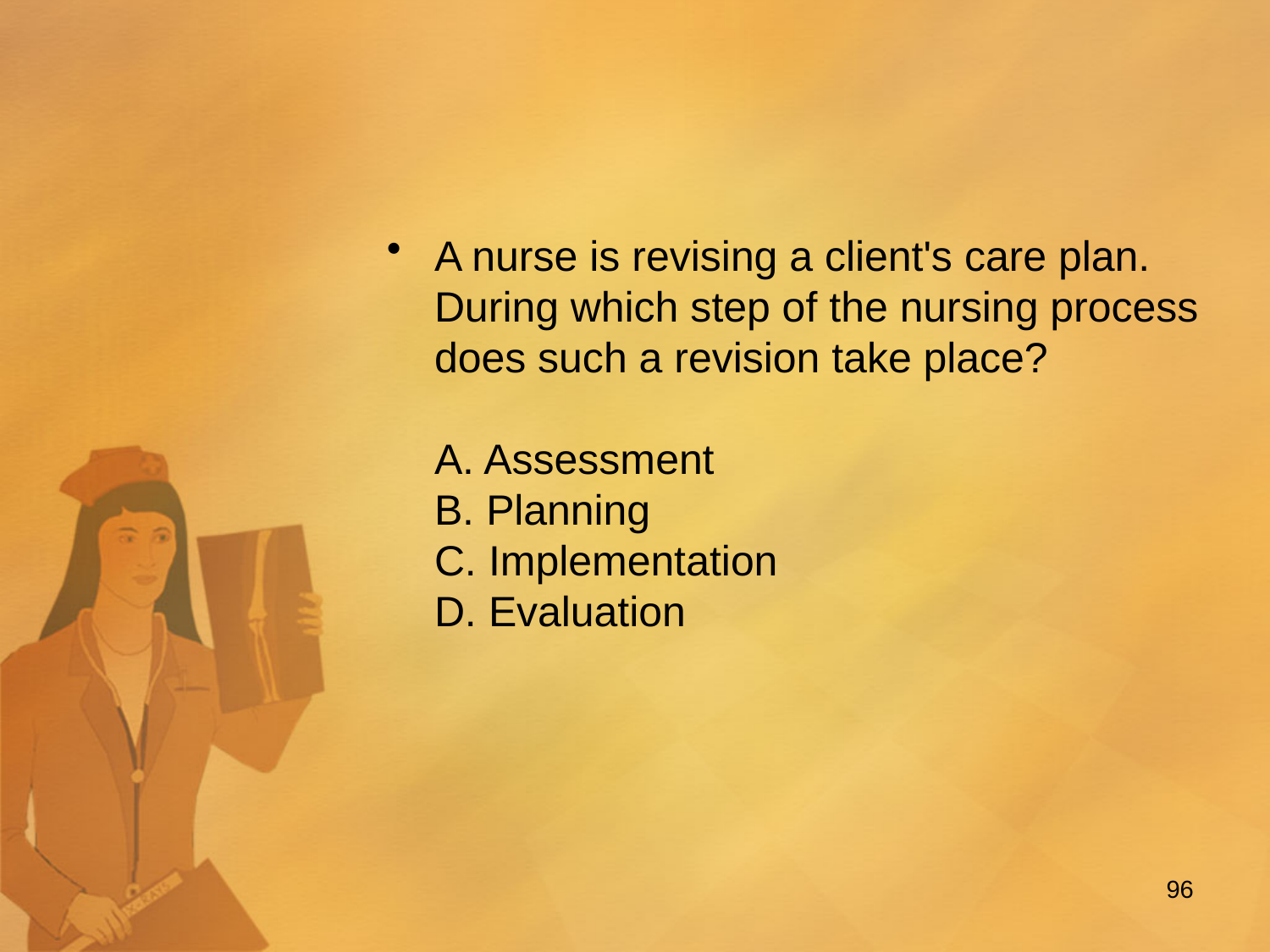

#
A nurse is revising a client's care plan. During which step of the nursing process does such a revision take place?
A. Assessment
B. Planning
C. Implementation
D. Evaluation

96